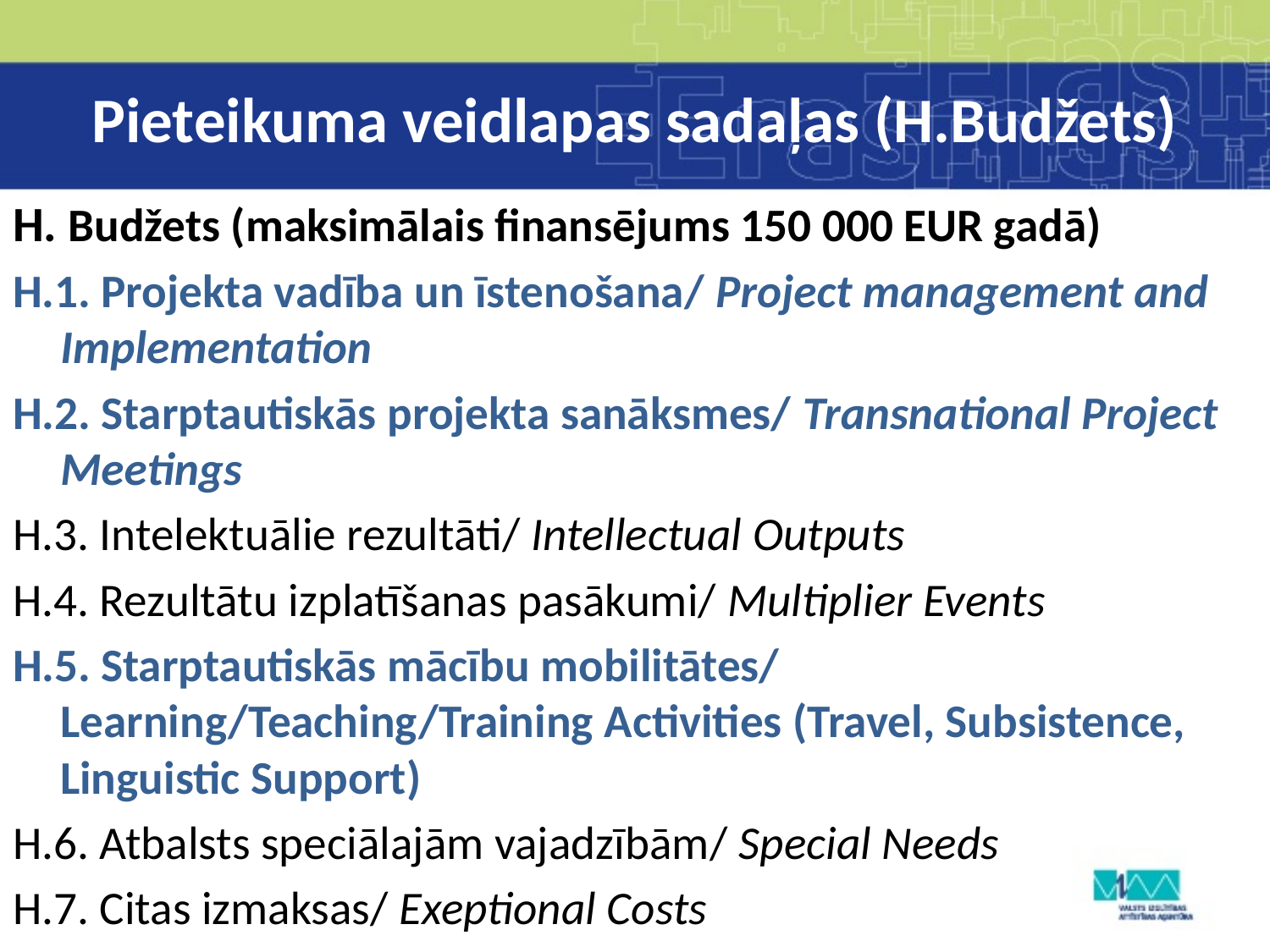

# Pieteikuma veidlapas sadaļas (H.Budžets)
H. Budžets (maksimālais finansējums 150 000 EUR gadā)
H.1. Projekta vadība un īstenošana/ Project management and Implementation
H.2. Starptautiskās projekta sanāksmes/ Transnational Project Meetings
H.3. Intelektuālie rezultāti/ Intellectual Outputs
H.4. Rezultātu izplatīšanas pasākumi/ Multiplier Events
H.5. Starptautiskās mācību mobilitātes/ Learning/Teaching/Training Activities (Travel, Subsistence, Linguistic Support)
H.6. Atbalsts speciālajām vajadzībām/ Special Needs
H.7. Citas izmaksas/ Exeptional Costs